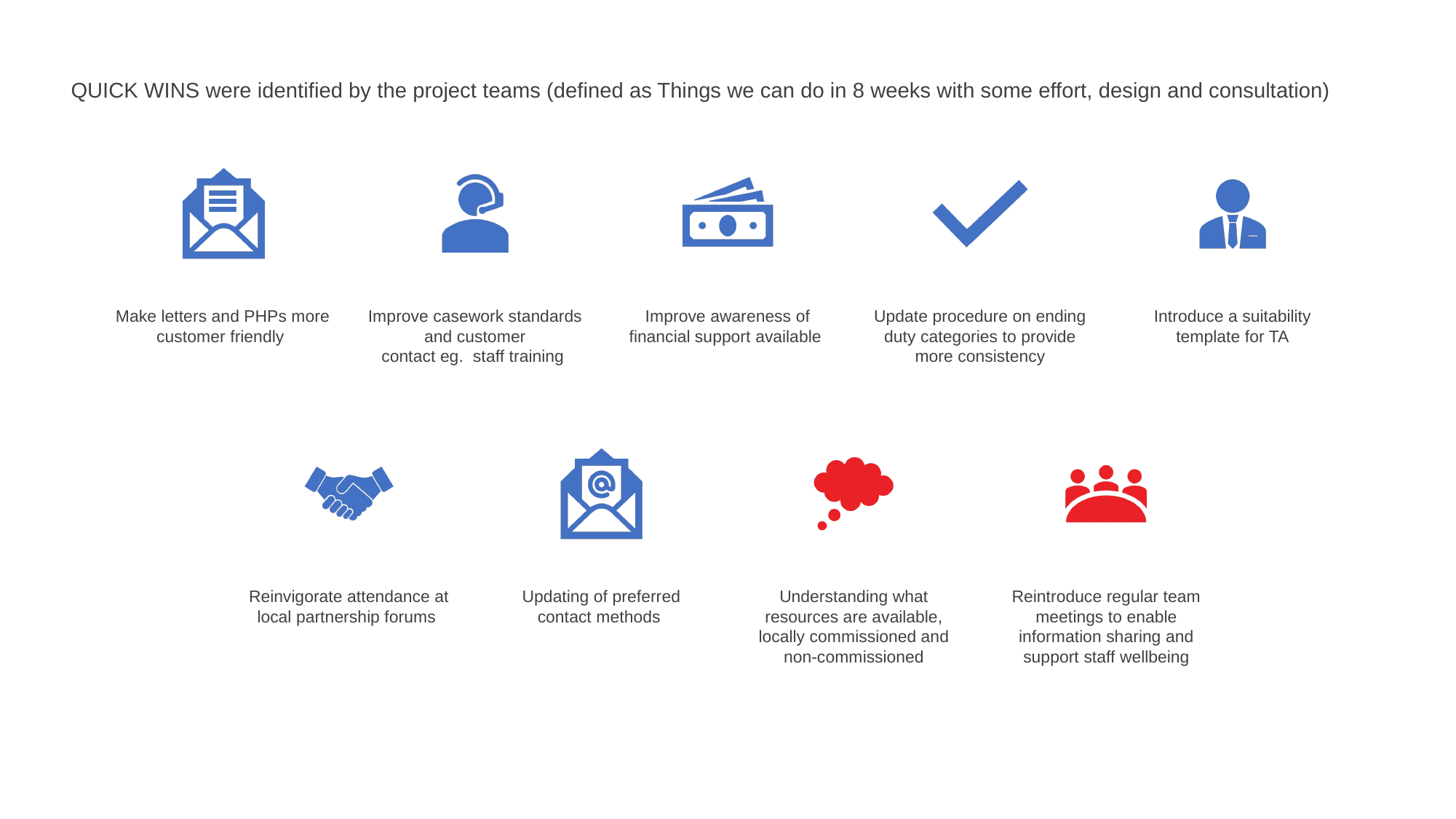

Make letters and PHPs more customer friendly
Improve casework standards and customer contact eg.  staff training
Improve awareness of financial support available
Update procedure on ending duty categories to provide more consistency
Introduce a suitability template for TA
Reinvigorate attendance at local partnership forums
Updating of preferred contact methods
Understanding what resources are available, locally commissioned and non-commissioned
Reintroduce regular team meetings to enable information sharing and support staff wellbeing
 QUICK WINS were identified by the project teams (defined as Things we can do in 8 weeks with some effort, design and consultation)